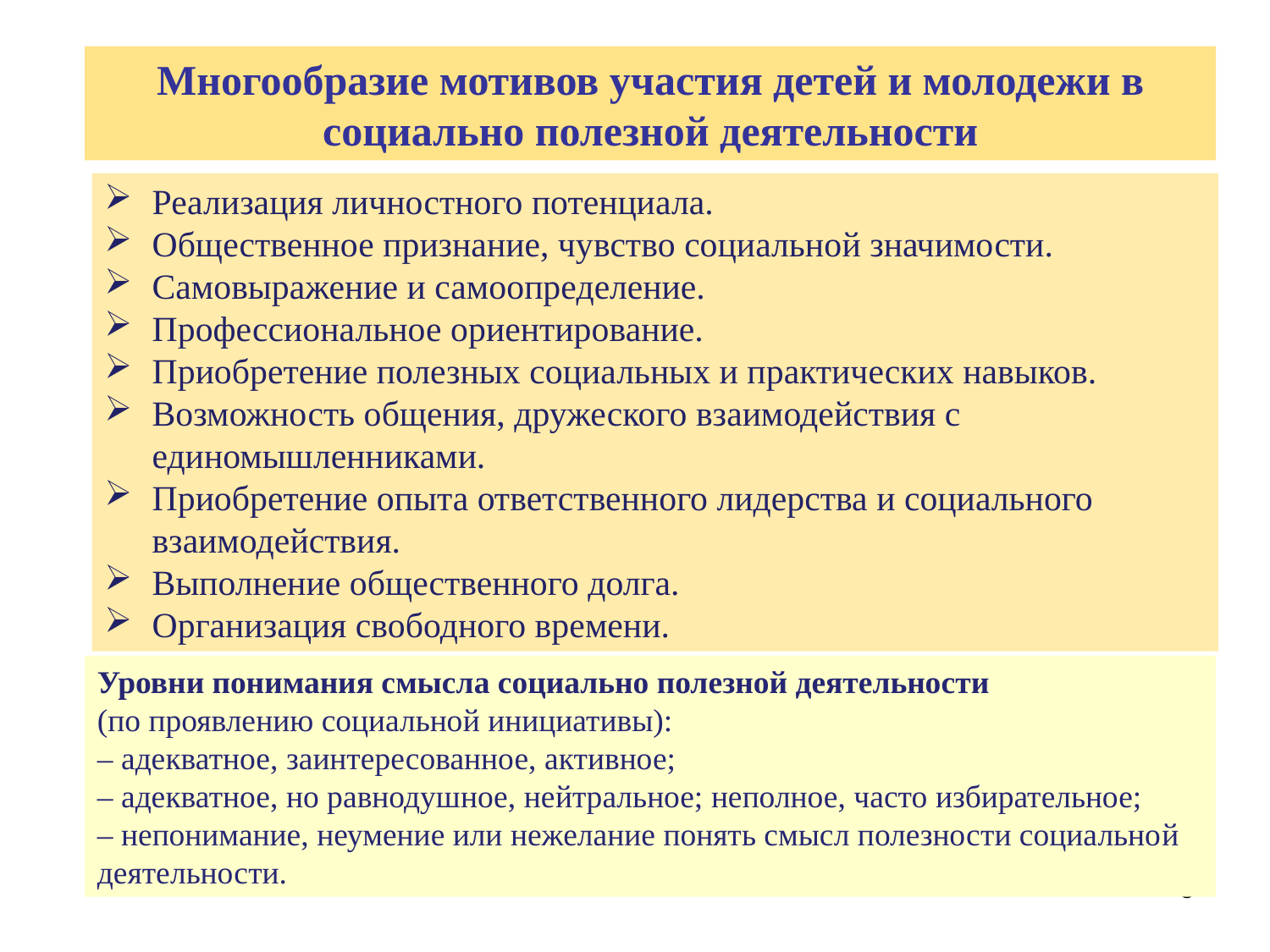

Многообразие мотивов участия детей и молодежи в социально полезной деятельности
Реализация личностного потенциала.
Общественное признание, чувство социальной значимости.
Самовыражение и самоопределение.
Профессиональное ориентирование.
Приобретение полезных социальных и практических навыков.
Возможность общения, дружеского взаимодействия с единомышленниками.
Приобретение опыта ответственного лидерства и социального взаимодействия.
Выполнение общественного долга.
Организация свободного времени.
Уровни понимания смысла социально полезной деятельности
(по проявлению социальной инициативы):
– адекватное, заинтересованное, активное;
– адекватное, но равнодушное, нейтральное; неполное, часто избирательное;
– непонимание, неумение или нежелание понять смысл полезности социальной деятельности.
8